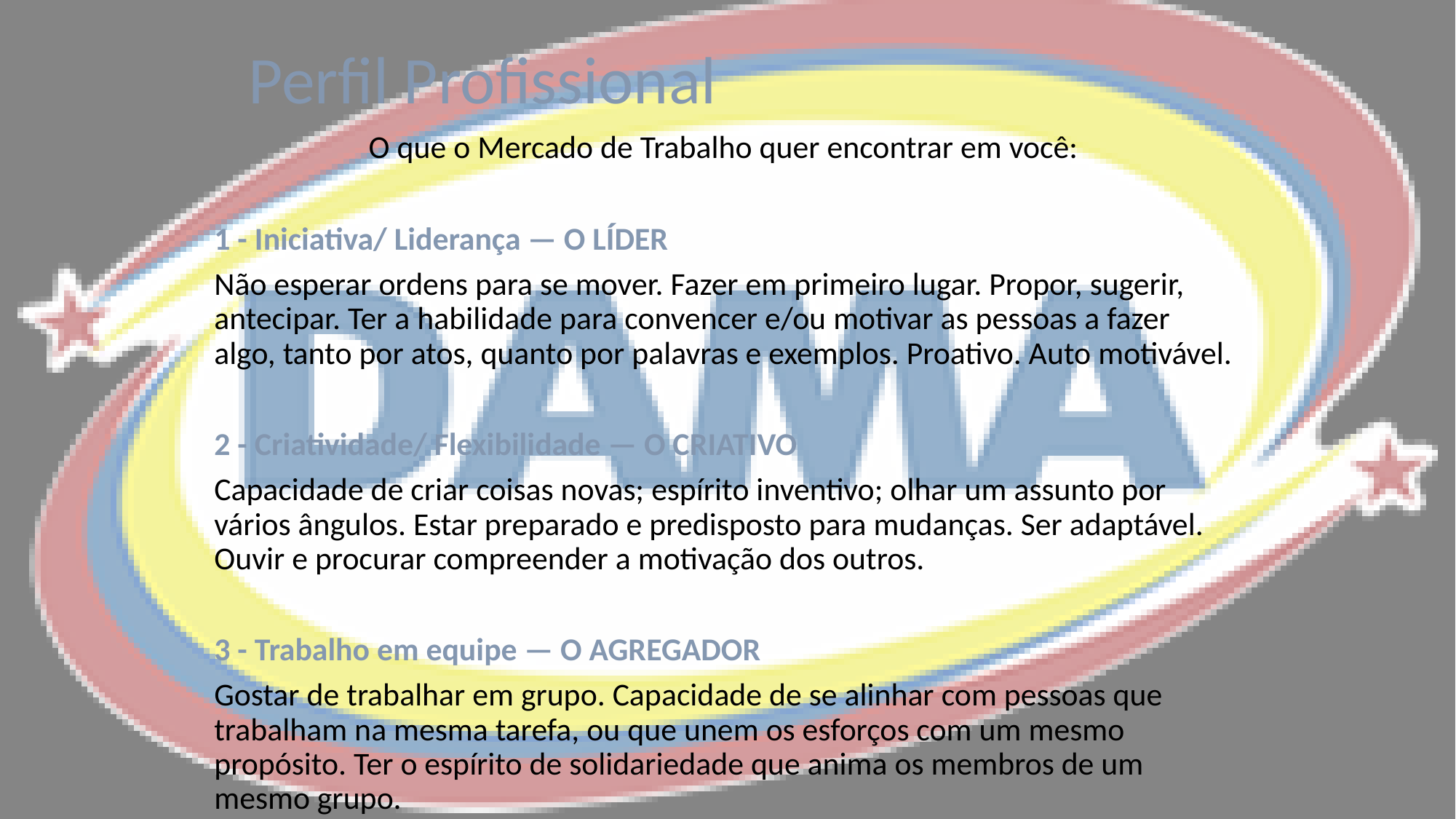

# Perfil Profissional
O que o Mercado de Trabalho quer encontrar em você:

1 - Iniciativa/ Liderança — O LÍDER
Não esperar ordens para se mover. Fazer em primeiro lugar. Propor, sugerir, antecipar. Ter a habilidade para convencer e/ou motivar as pessoas a fazer algo, tanto por atos, quanto por palavras e exemplos. Proativo. Auto motivável.

2 - Criatividade/ Flexibilidade — O CRIATIVO
Capacidade de criar coisas novas; espírito inventivo; olhar um assunto por vários ângulos. Estar preparado e predisposto para mudanças. Ser adaptável. Ouvir e procurar compreender a motivação dos outros.

3 - Trabalho em equipe — O AGREGADOR
Gostar de trabalhar em grupo. Capacidade de se alinhar com pessoas que trabalham na mesma tarefa, ou que unem os esforços com um mesmo propósito. Ter o espírito de solidariedade que anima os membros de um mesmo grupo.